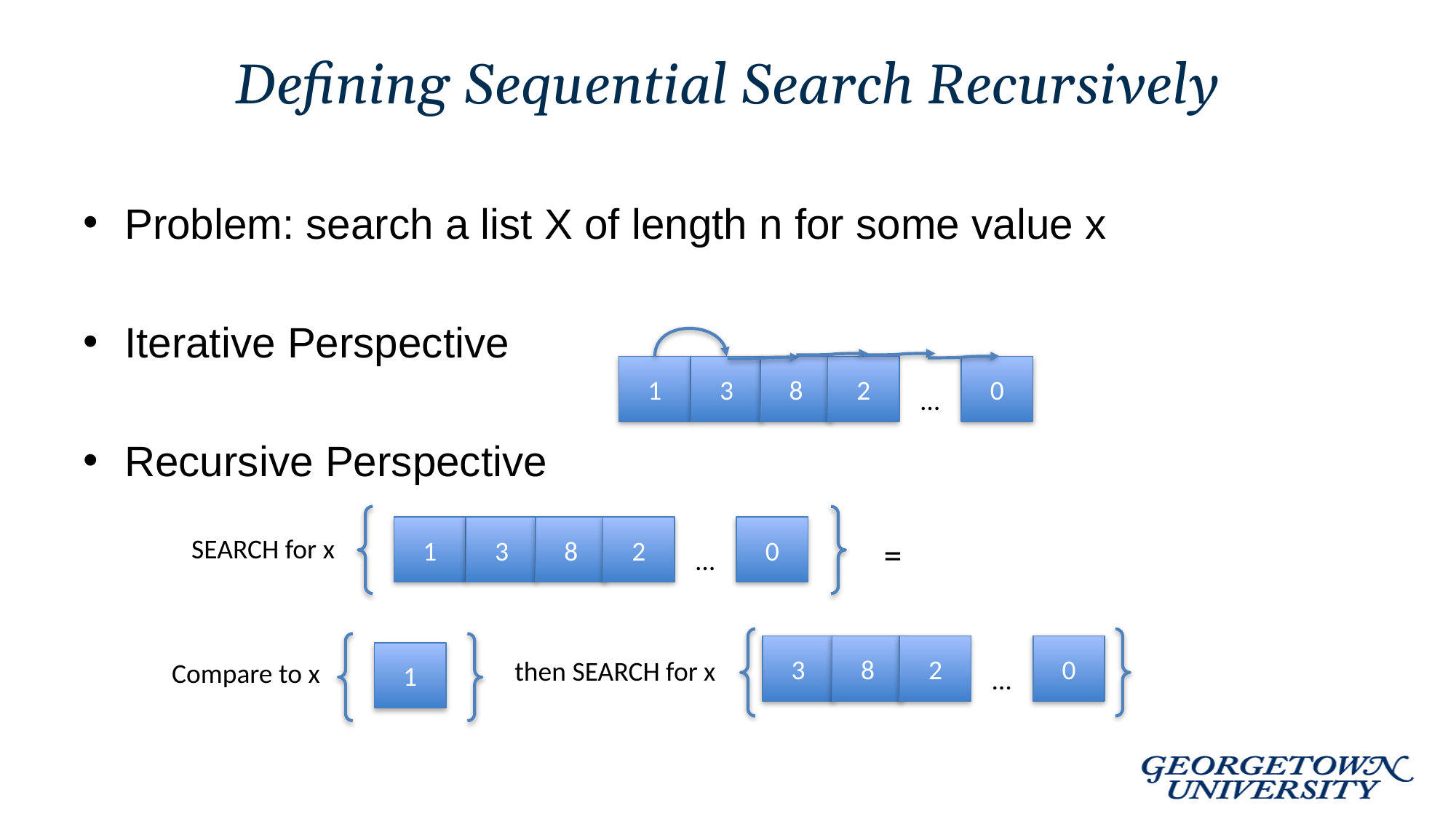

# Defining Sequential Search Recursively
Problem: search a list X of length n for some value x

Iterative Perspective

Recursive Perspective
1
3
8
2
0
…

1
3
8
2
0
SEARCH for x
=
…

3
8
2
0
1
then SEARCH for x

Compare to x
…